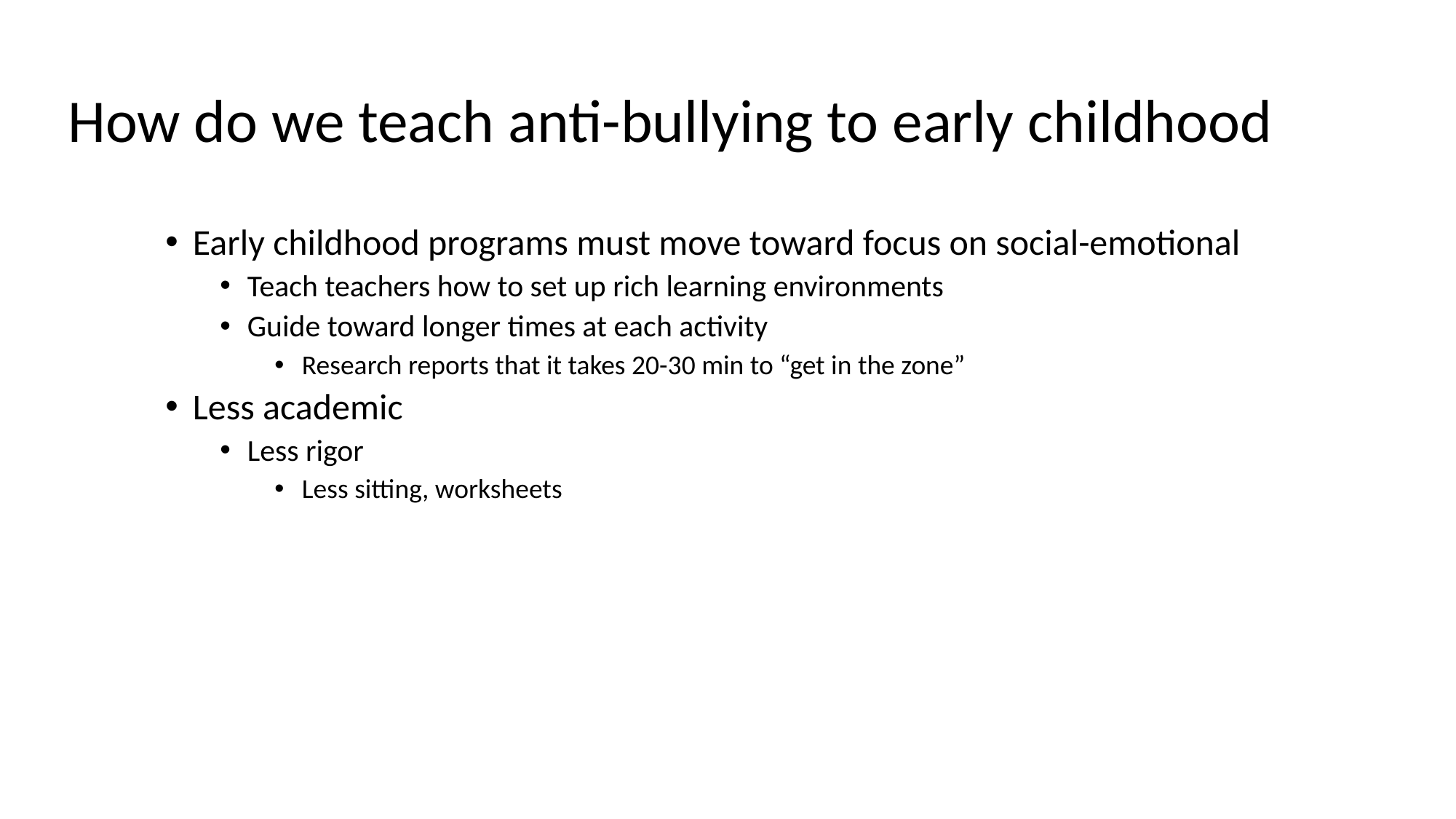

# How do we teach anti-bullying to early childhood
Early childhood programs must move toward focus on social-emotional
Teach teachers how to set up rich learning environments
Guide toward longer times at each activity
Research reports that it takes 20-30 min to “get in the zone”
Less academic
Less rigor
Less sitting, worksheets